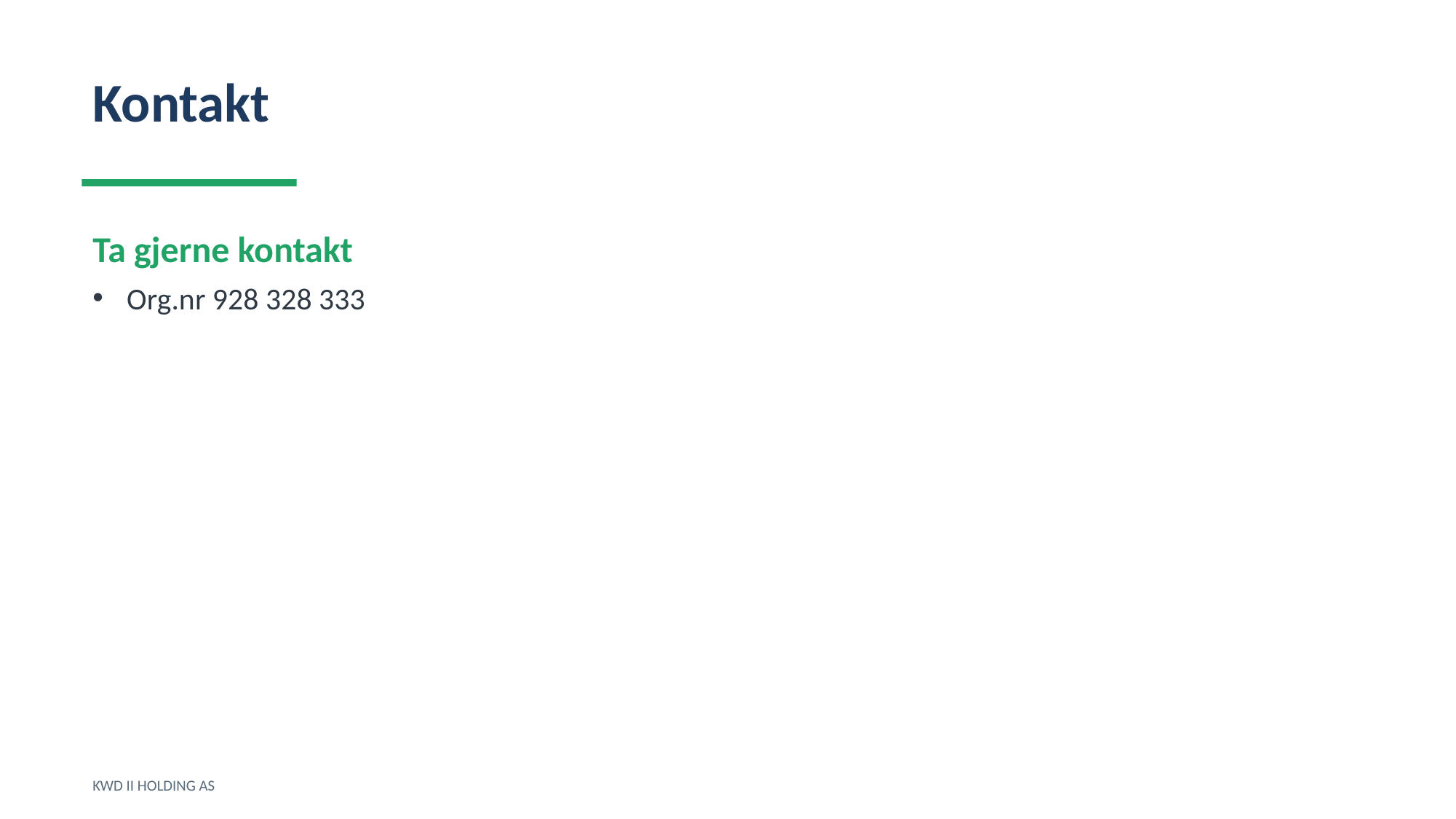

Kontakt

Ta gjerne kontakt
Org.nr 928 328 333
KWD II HOLDING AS